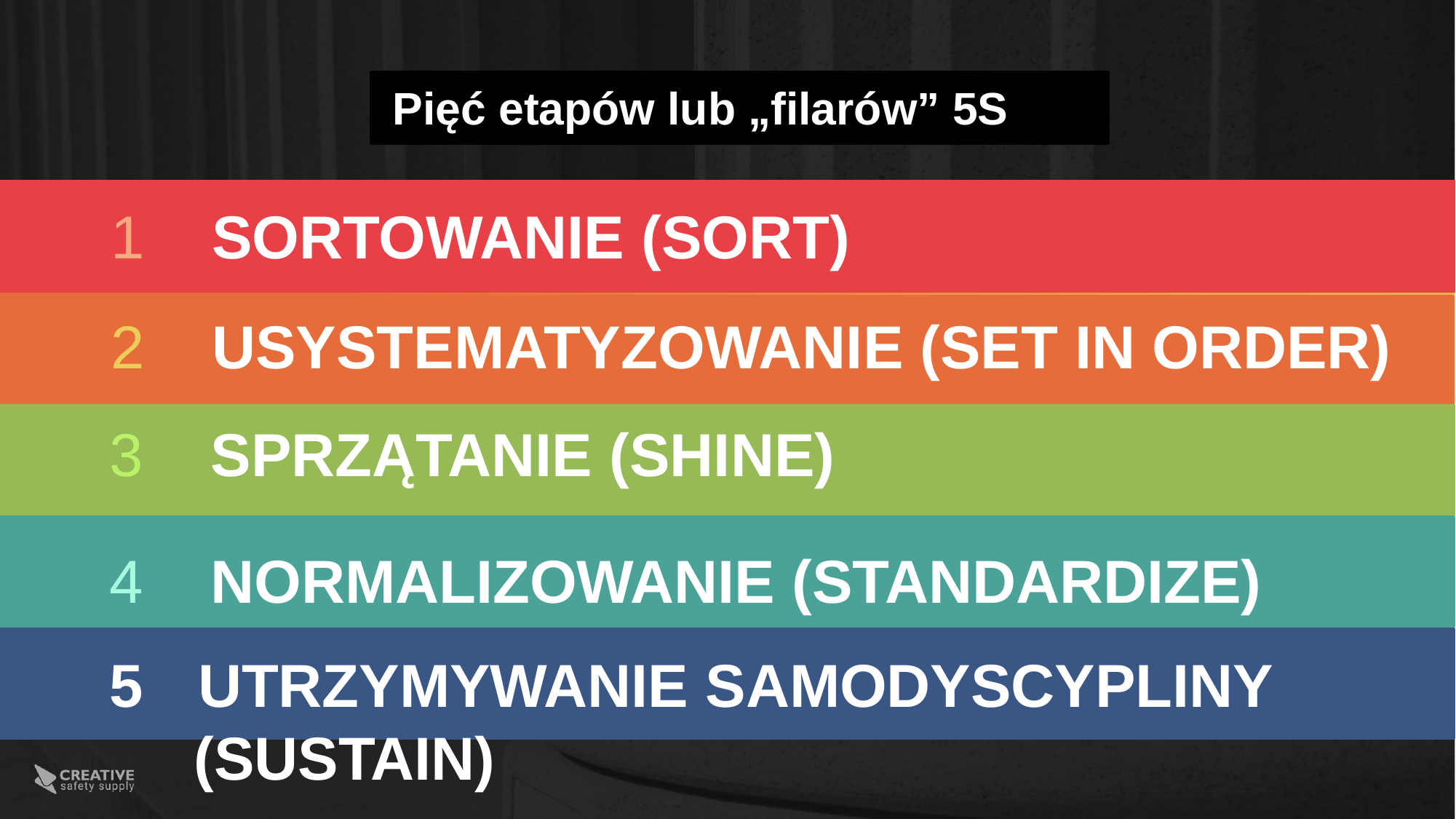

Pięć etapów lub „filarów” 5S

1    SORTOWANIE (SORT)

2    USYSTEMATYZOWANIE (SET IN ORDER)

3    SPRZĄTANIE (SHINE)

4    NORMALIZOWANIE (STANDARDIZE)

UTRZYMYWANIE SAMODYSCYPLINY
     (SUSTAIN)